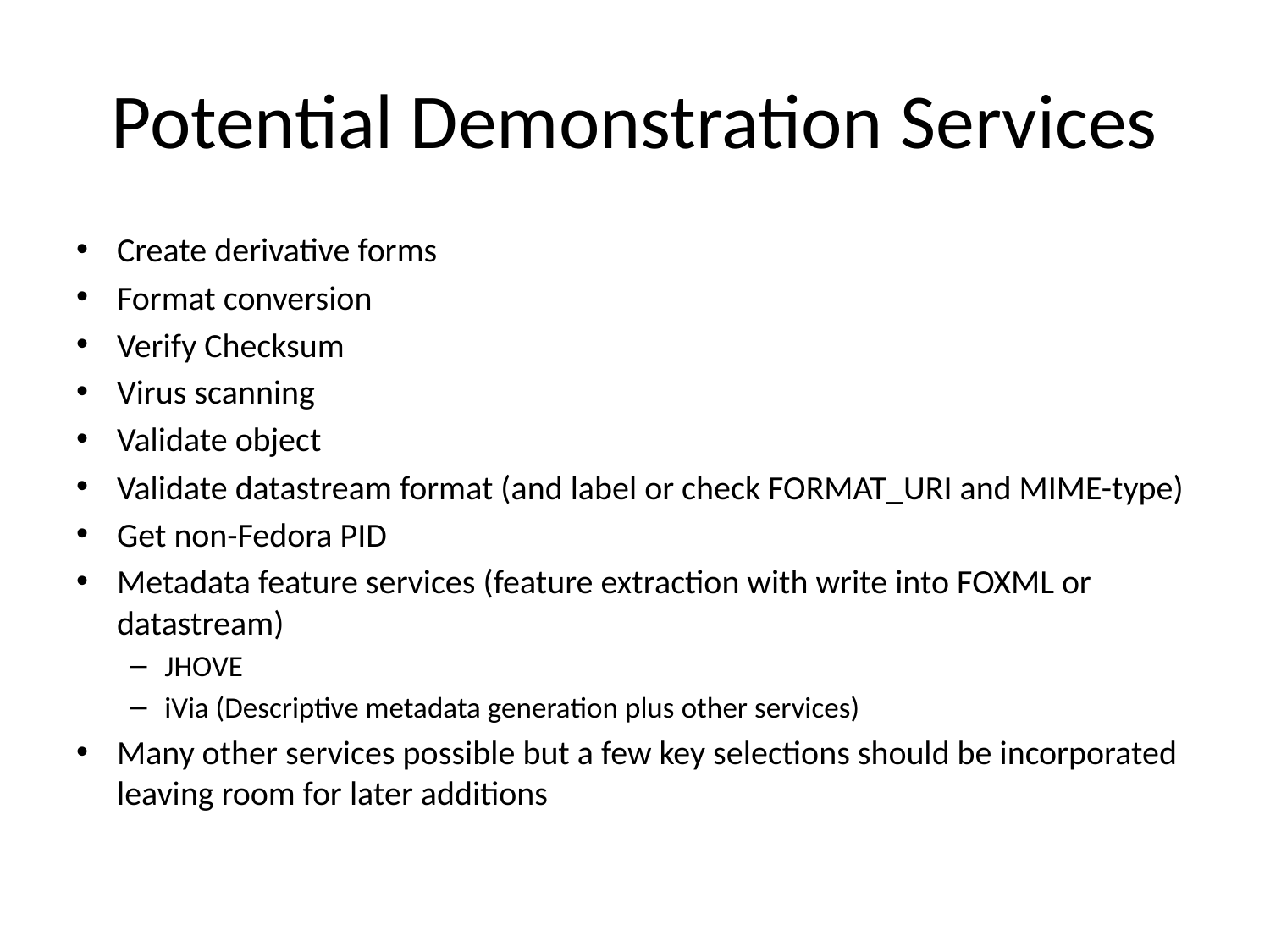

# Potential Demonstration Services
Create derivative forms
Format conversion
Verify Checksum
Virus scanning
Validate object
Validate datastream format (and label or check FORMAT_URI and MIME-type)
Get non-Fedora PID
Metadata feature services (feature extraction with write into FOXML or datastream)
JHOVE
iVia (Descriptive metadata generation plus other services)
Many other services possible but a few key selections should be incorporated leaving room for later additions